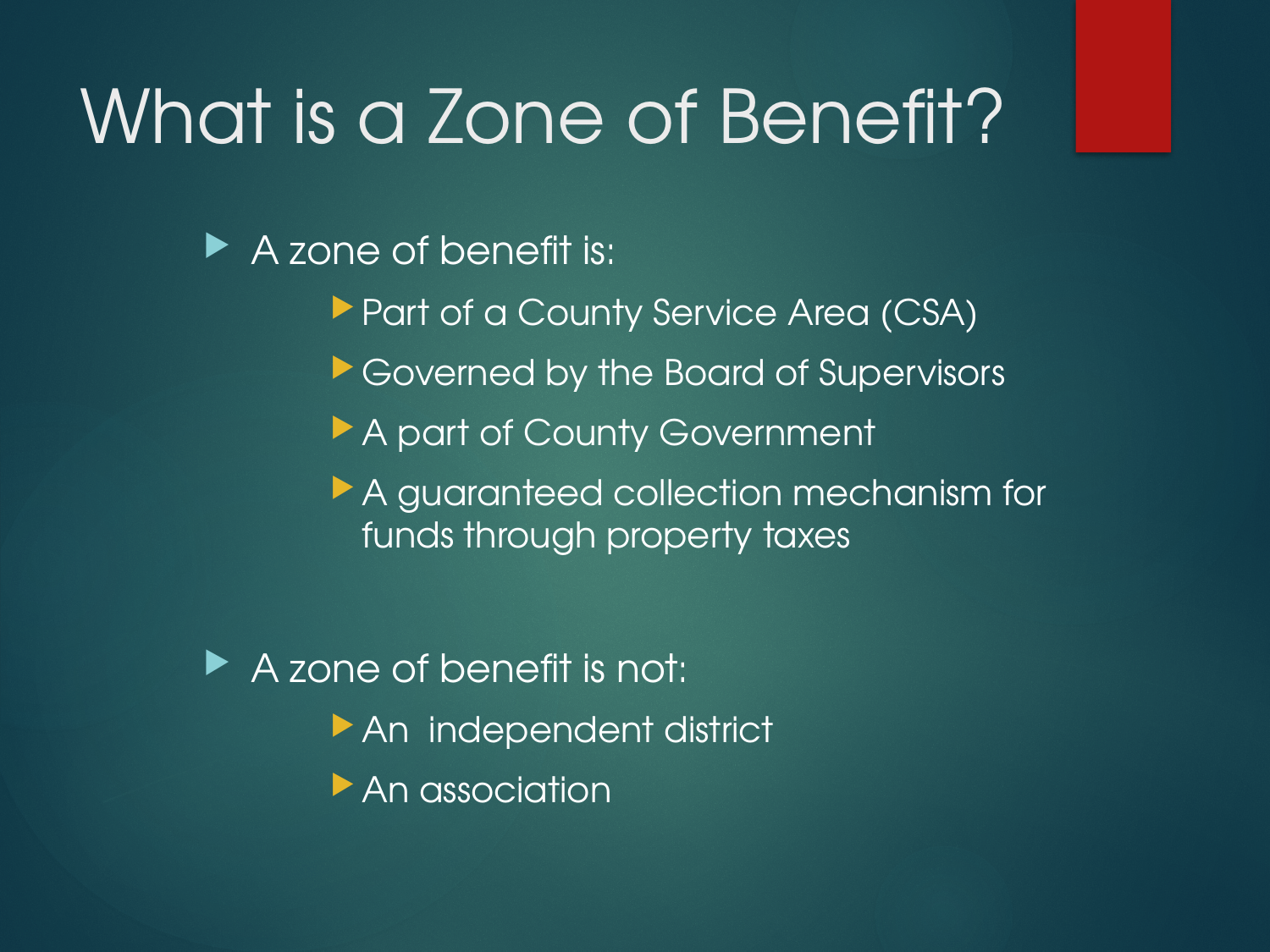

# What is a Zone of Benefit?
A zone of benefit is:
Part of a County Service Area (CSA)
Governed by the Board of Supervisors
A part of County Government
A guaranteed collection mechanism for funds through property taxes

A zone of benefit is not:
An  independent district
An association